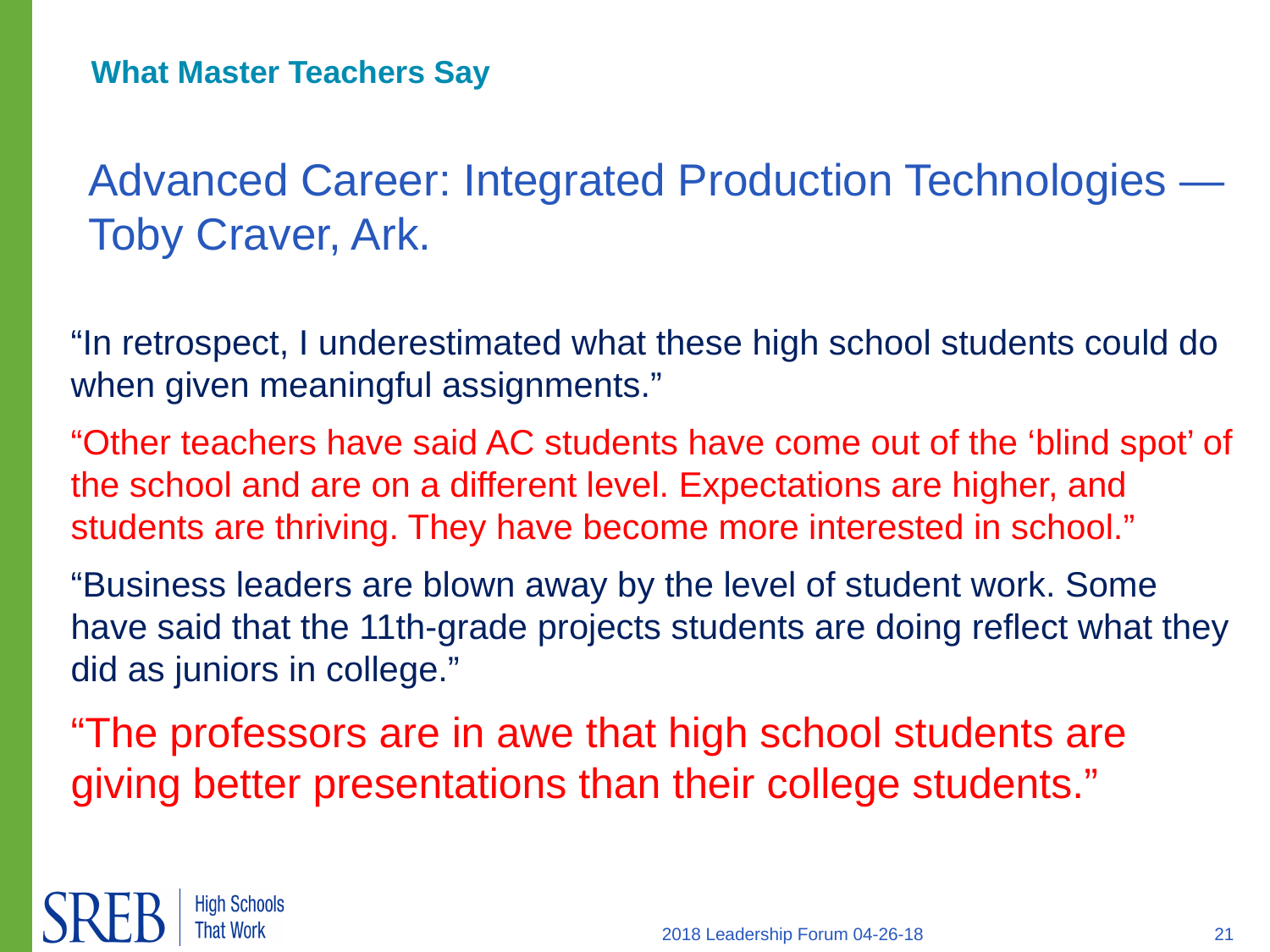

What Master Teachers Say
# Advanced Career: Integrated Production Technologies —  Toby Craver, Ark.
“In retrospect, I underestimated what these high school students could do when given meaningful assignments.”
“Other teachers have said AC students have come out of the ‘blind spot’ of the school and are on a different level. Expectations are higher, and students are thriving. They have become more interested in school.”
“Business leaders are blown away by the level of student work. Some have said that the 11th-grade projects students are doing reflect what they did as juniors in college.”
“The professors are in awe that high school students are giving better presentations than their college students.”
2018 Leadership Forum 04-26-18
21